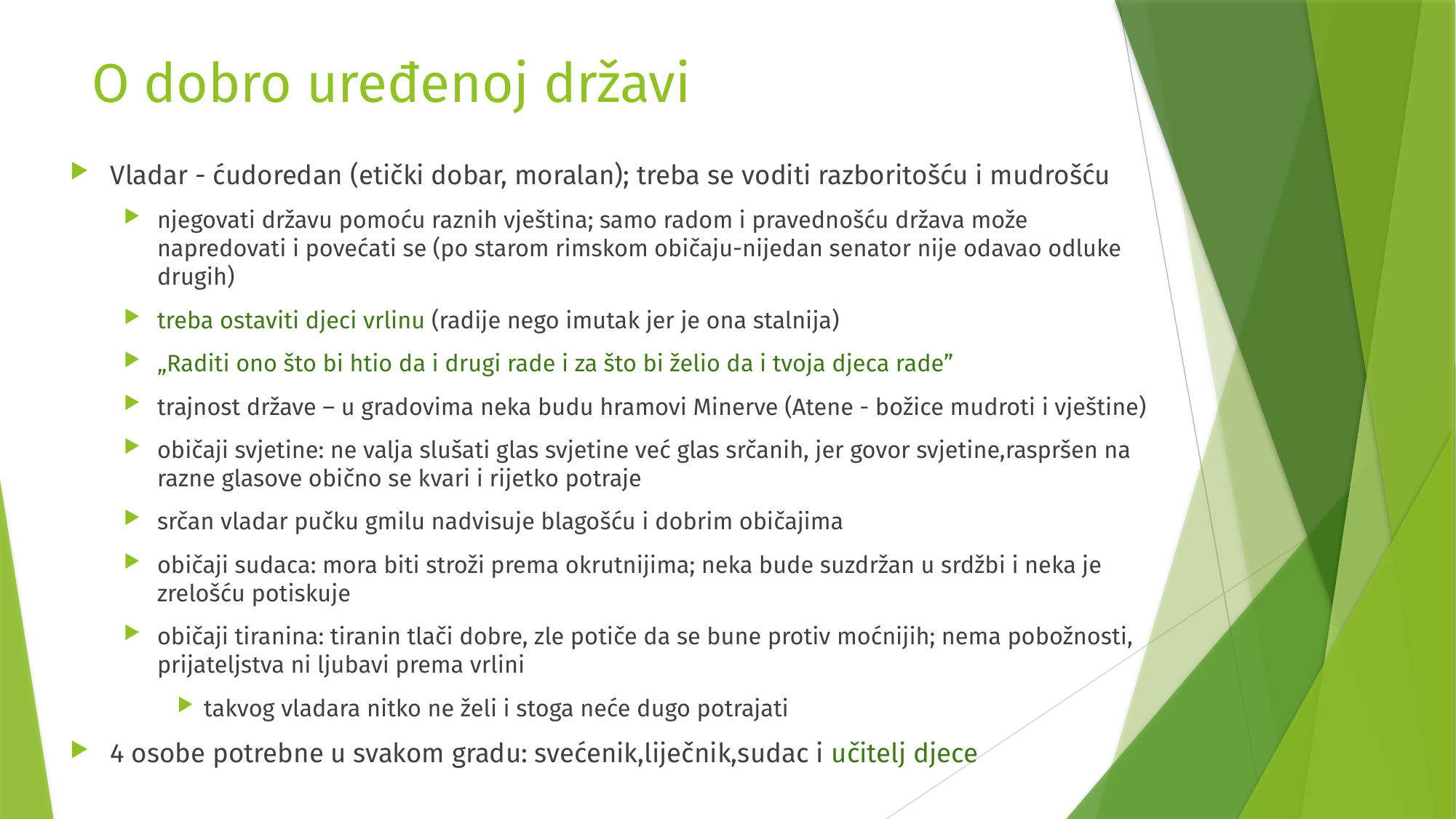

# O dobro uređenoj državi
Vladar - ćudoredan (etički dobar, moralan); treba se voditi razboritošću i mudrošću
njegovati državu pomoću raznih vještina; samo radom i pravednošću država može napredovati i povećati se (po starom rimskom običaju-nijedan senator nije odavao odluke drugih)
treba ostaviti djeci vrlinu (radije nego imutak jer je ona stalnija)
„Raditi ono što bi htio da i drugi rade i za što bi želio da i tvoja djeca rade”
trajnost države – u gradovima neka budu hramovi Minerve (Atene - božice mudroti i vještine)
običaji svjetine: ne valja slušati glas svjetine već glas srčanih, jer govor svjetine,raspršen na razne glasove obično se kvari i rijetko potraje
srčan vladar pučku gmilu nadvisuje blagošću i dobrim običajima
običaji sudaca: mora biti stroži prema okrutnijima; neka bude suzdržan u srdžbi i neka je zrelošću potiskuje
običaji tiranina: tiranin tlači dobre, zle potiče da se bune protiv moćnijih; nema pobožnosti, prijateljstva ni ljubavi prema vrlini
takvog vladara nitko ne želi i stoga neće dugo potrajati
4 osobe potrebne u svakom gradu: svećenik,liječnik,sudac i učitelj djece